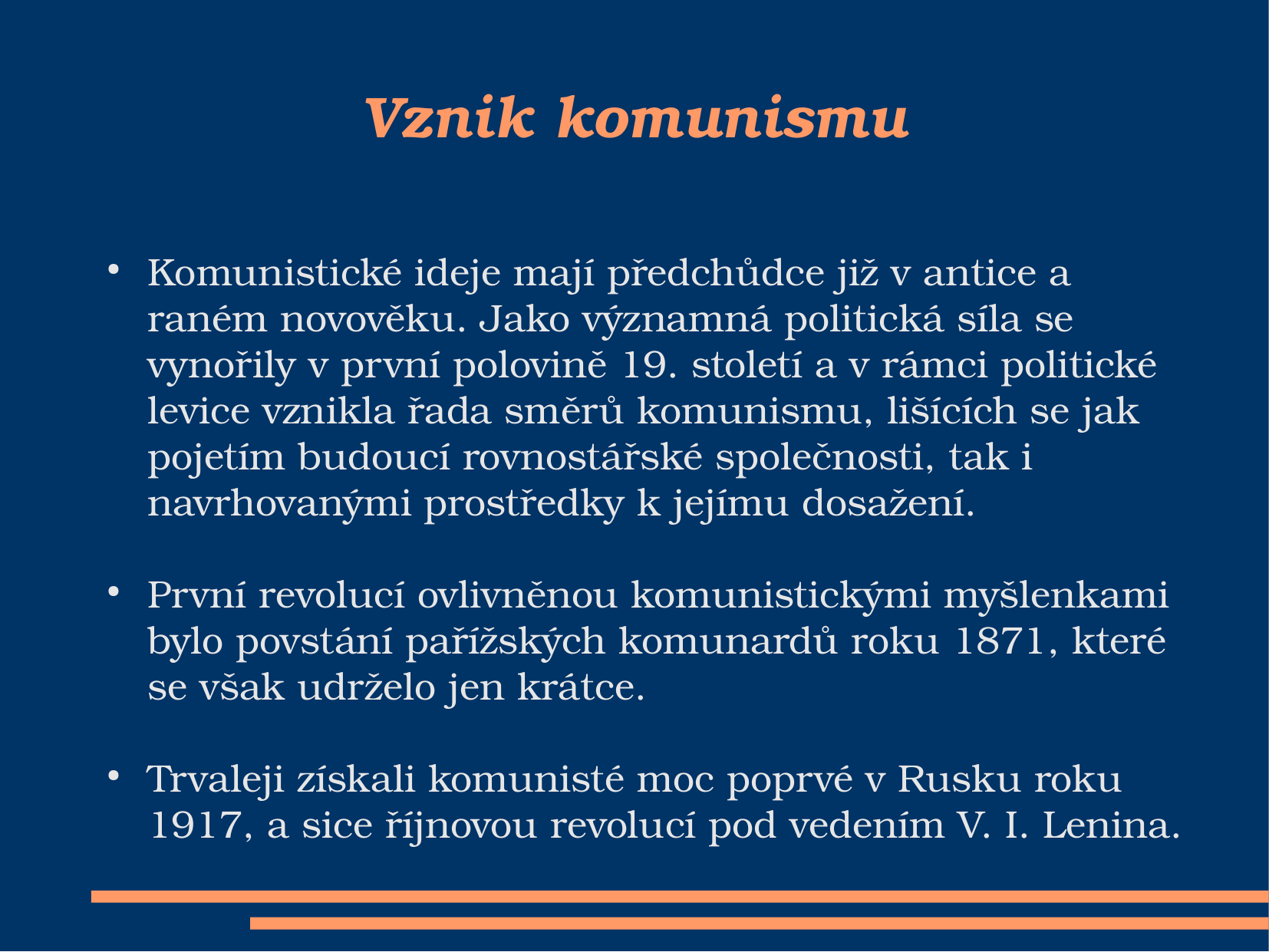

Vznik komunismu
Komunistické ideje mají předchůdce již v antice a raném novověku. Jako významná politická síla se vynořily v první polovině 19. století a v rámci politické levice vznikla řada směrů komunismu, lišících se jak pojetím budoucí rovnostářské společnosti, tak i navrhovanými prostředky k jejímu dosažení.

První revolucí ovlivněnou komunistickými myšlenkami bylo povstání pařížských komunardů roku 1871, které se však udrželo jen krátce.

Trvaleji získali komunisté moc poprvé v Rusku roku 1917, a sice říjnovou revolucí pod vedením V. I. Lenina.